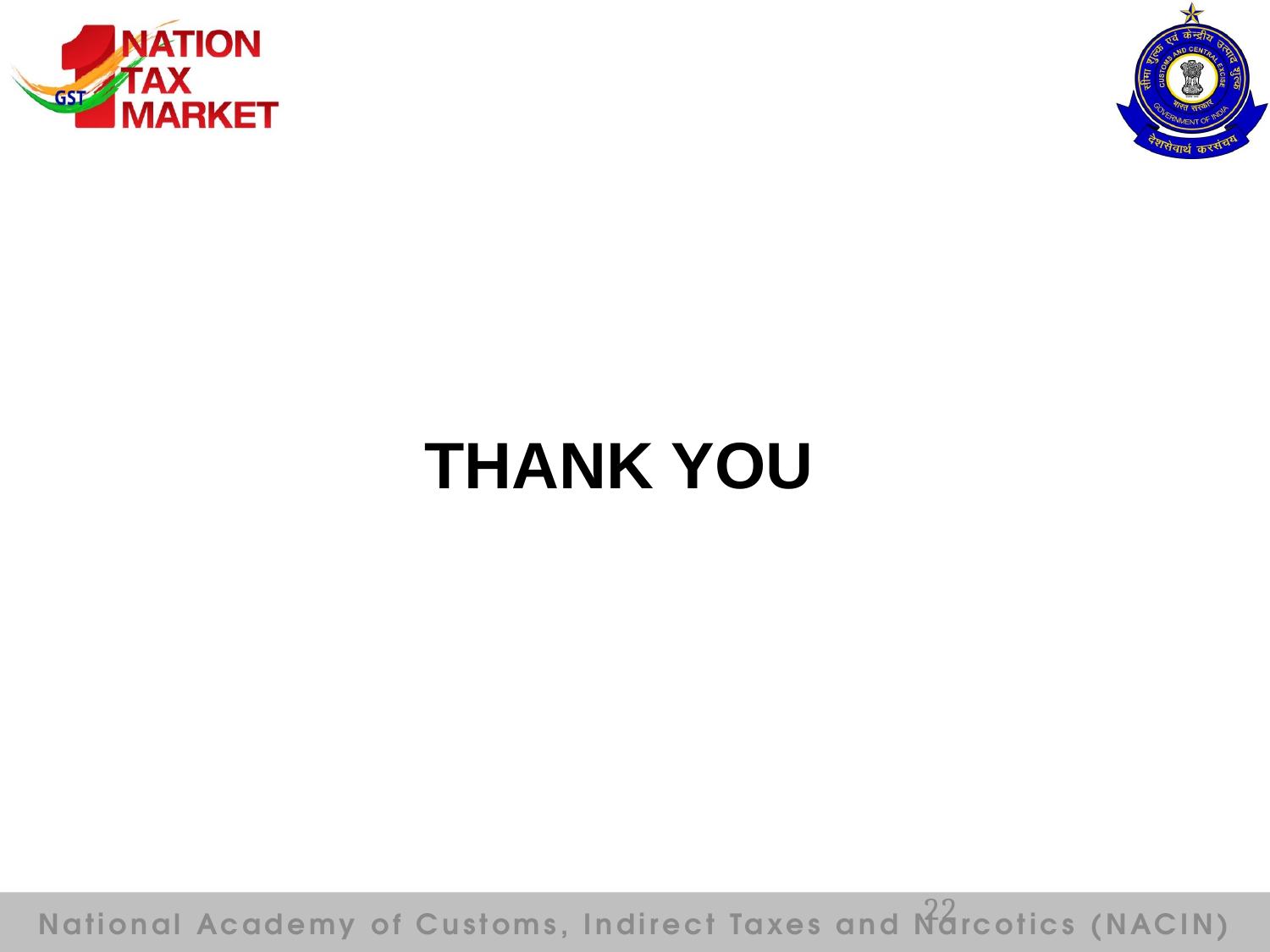

#
THANK YOU
22
National Academy of Customs, Indirect Taxes and Narcotics (NACIN)